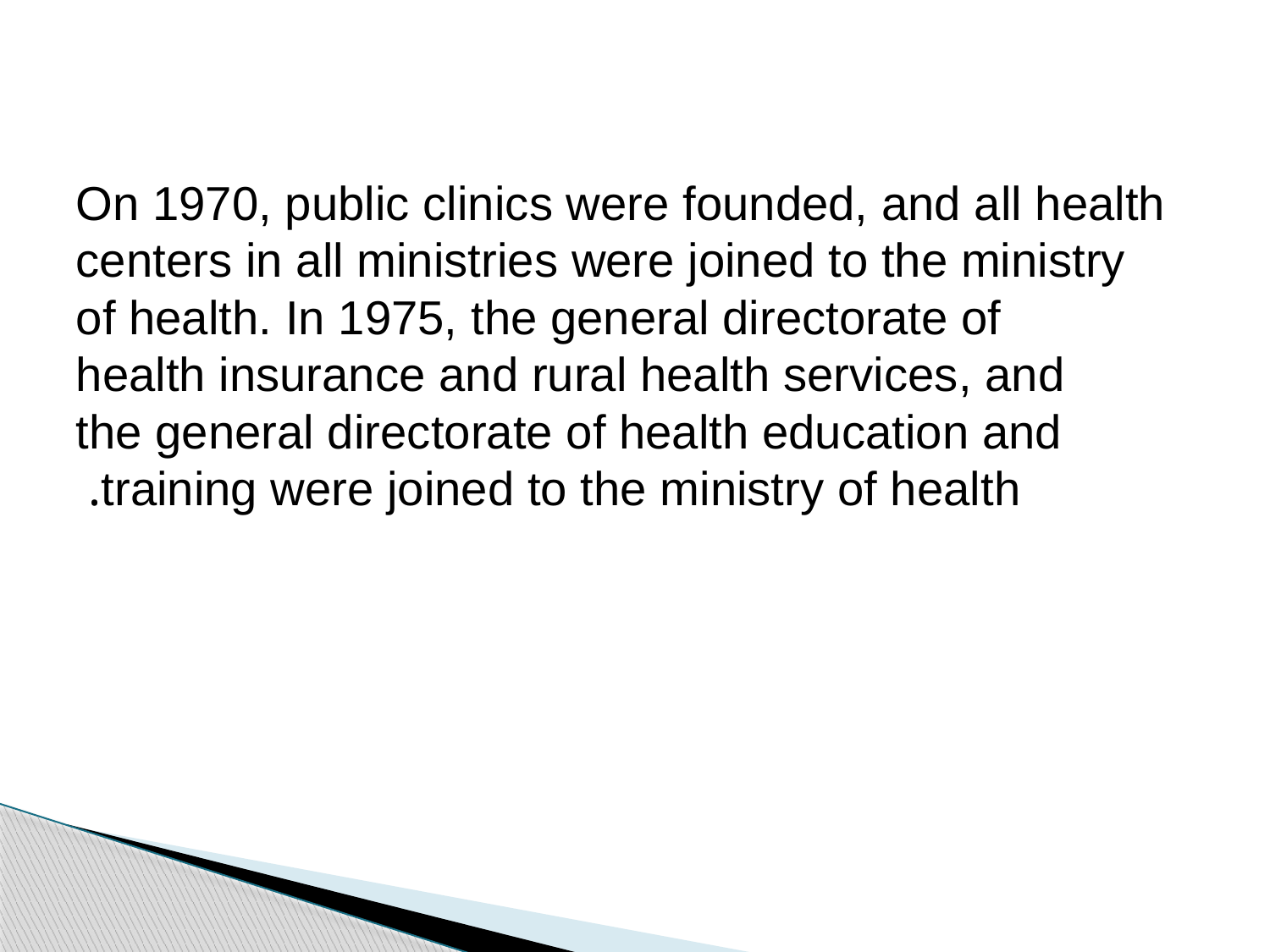

On 1970, public clinics were founded, and all health centers in all ministries were joined to the ministry of health. In 1975, the general directorate of health insurance and rural health services, and the general directorate of health education and training were joined to the ministry of health.